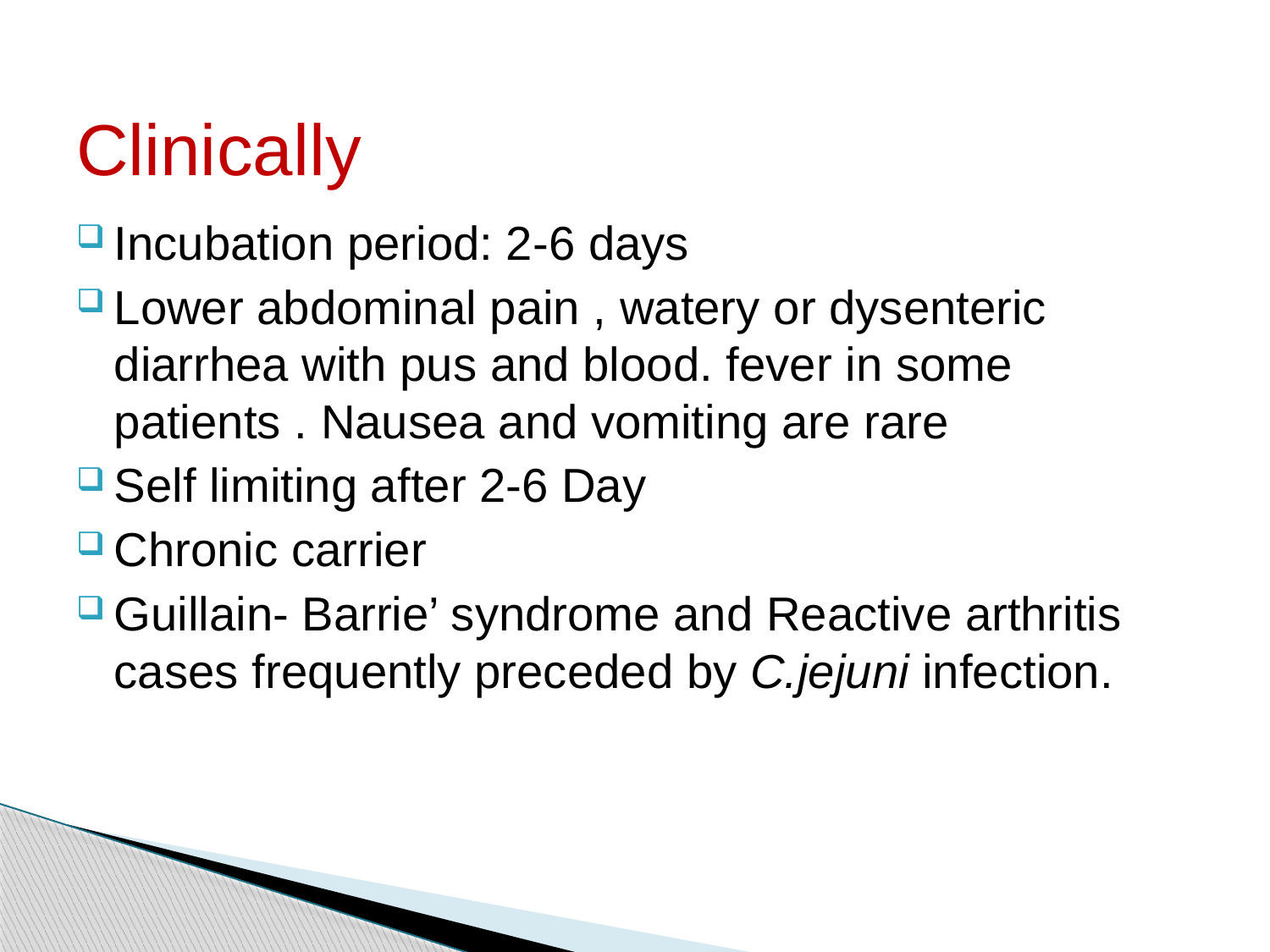

Clinically
Incubation period: 2-6 days
Lower abdominal pain , watery or dysenteric diarrhea with pus and blood. fever in some patients . Nausea and vomiting are rare
Self limiting after 2-6 Day
Chronic carrier
Guillain- Barrie’ syndrome and Reactive arthritis cases frequently preceded by C.jejuni infection.